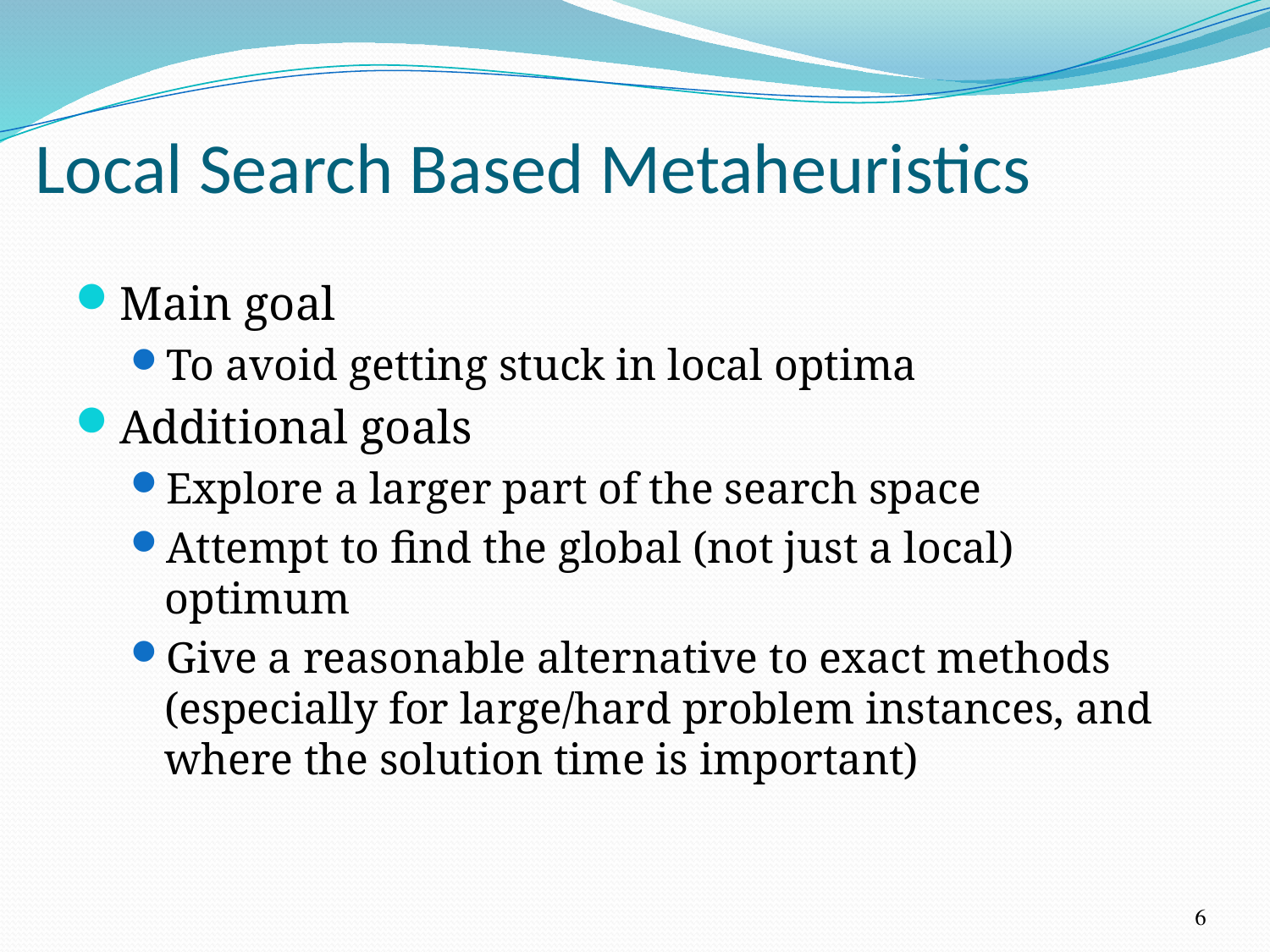

# Local Search Based Metaheuristics
Main goal
To avoid getting stuck in local optima
Additional goals
Explore a larger part of the search space
Attempt to find the global (not just a local) optimum
Give a reasonable alternative to exact methods (especially for large/hard problem instances, and where the solution time is important)
6